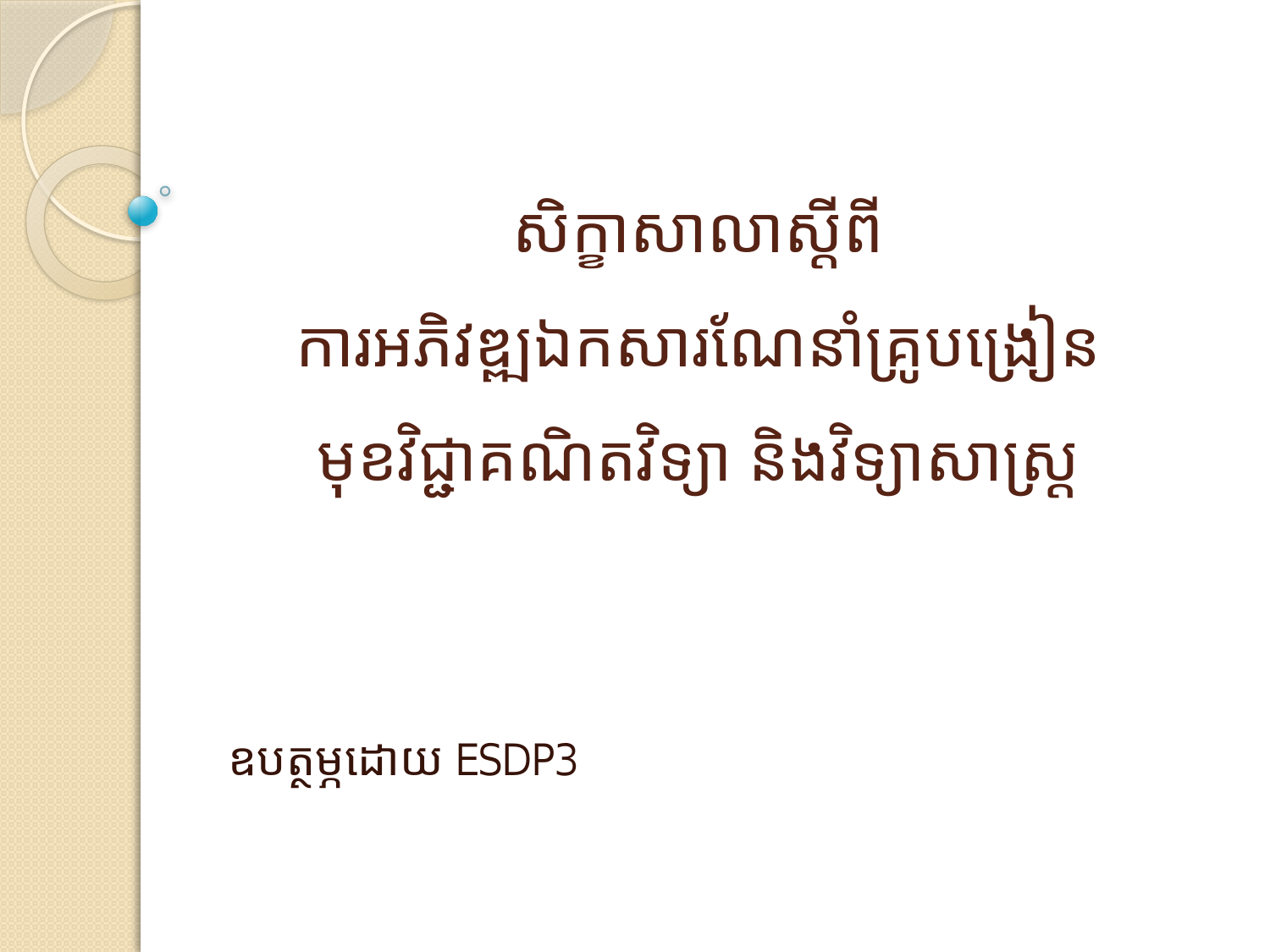

# សិក្ខាសាលាស្តីពី ការអភិវឌ្ឍឯកសារណែនាំគ្រូបង្រៀន មុខវិជ្ជាគណិតវិទ្យា និងវិទ្យាសាស្រ្ត
ឧបត្ថម្ភដោយ ESDP3